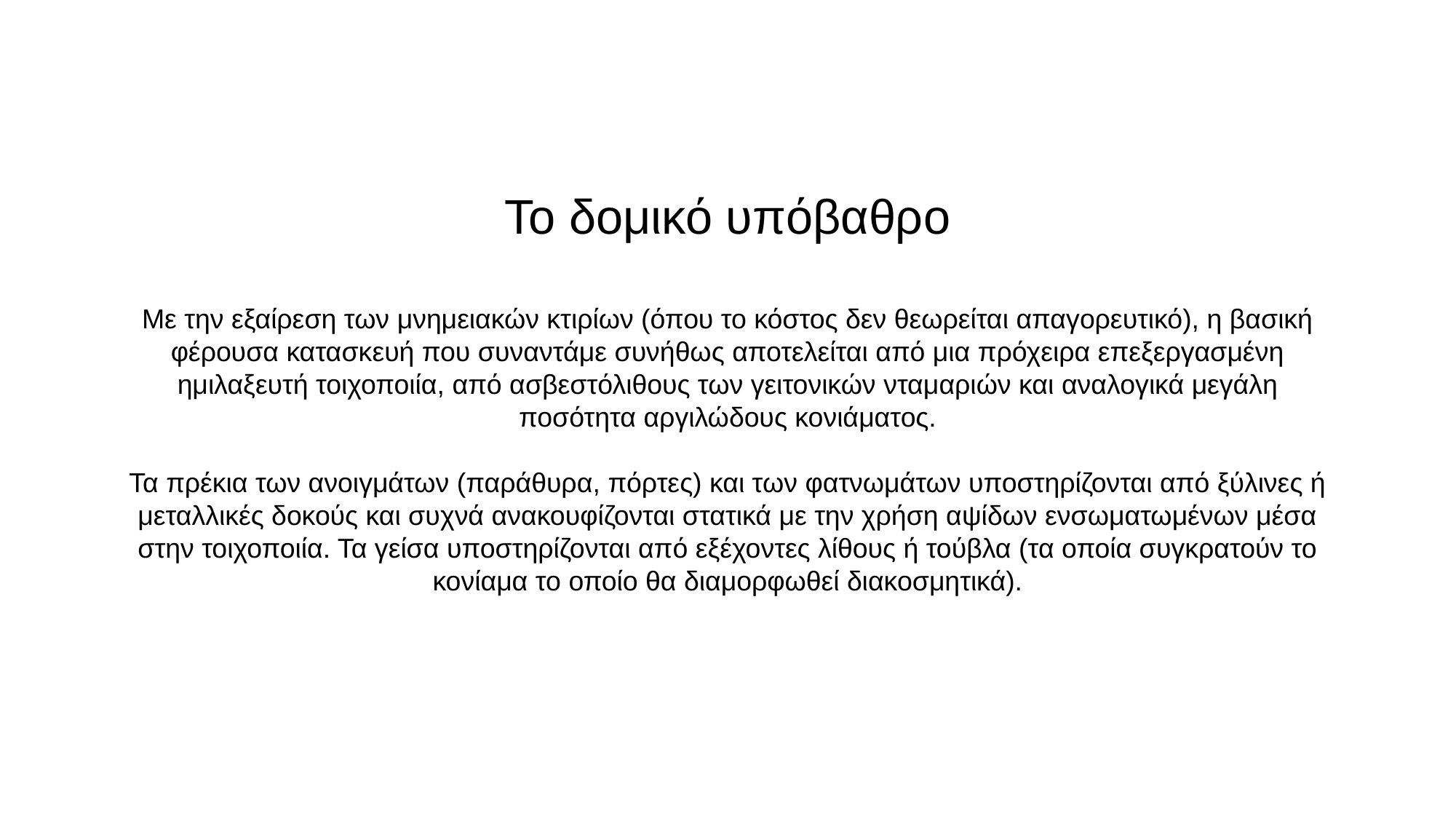

Το δομικό υπόβαθρο

Με την εξαίρεση των μνημειακών κτιρίων (όπου το κόστος δεν θεωρείται απαγορευτικό), η βασική φέρουσα κατασκευή που συναντάμε συνήθως αποτελείται από μια πρόχειρα επεξεργασμένη ημιλαξευτή τοιχοποιία, από ασβεστόλιθους των γειτονικών νταμαριών και αναλογικά μεγάλη ποσότητα αργιλώδους κονιάματος.

Τα πρέκια των ανοιγμάτων (παράθυρα, πόρτες) και των φατνωμάτων υποστηρίζονται από ξύλινες ή μεταλλικές δοκούς και συχνά ανακουφίζονται στατικά με την χρήση αψίδων ενσωματωμένων μέσα στην τοιχοποιία. Τα γείσα υποστηρίζονται από εξέχοντες λίθους ή τούβλα (τα οποία συγκρατούν το κονίαμα το οποίο θα διαμορφωθεί διακοσμητικά).